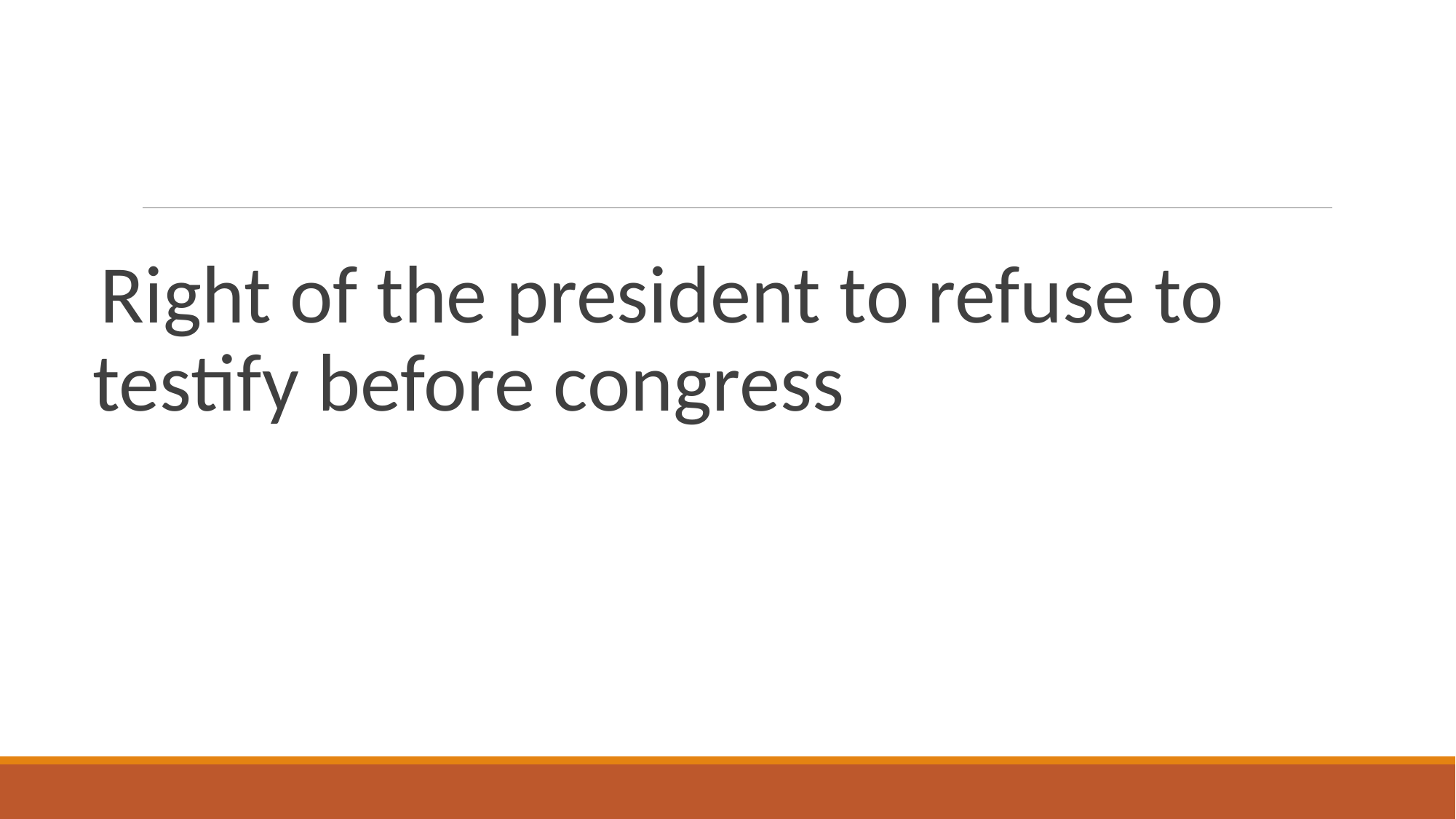

#
Right of the president to refuse to testify before congress